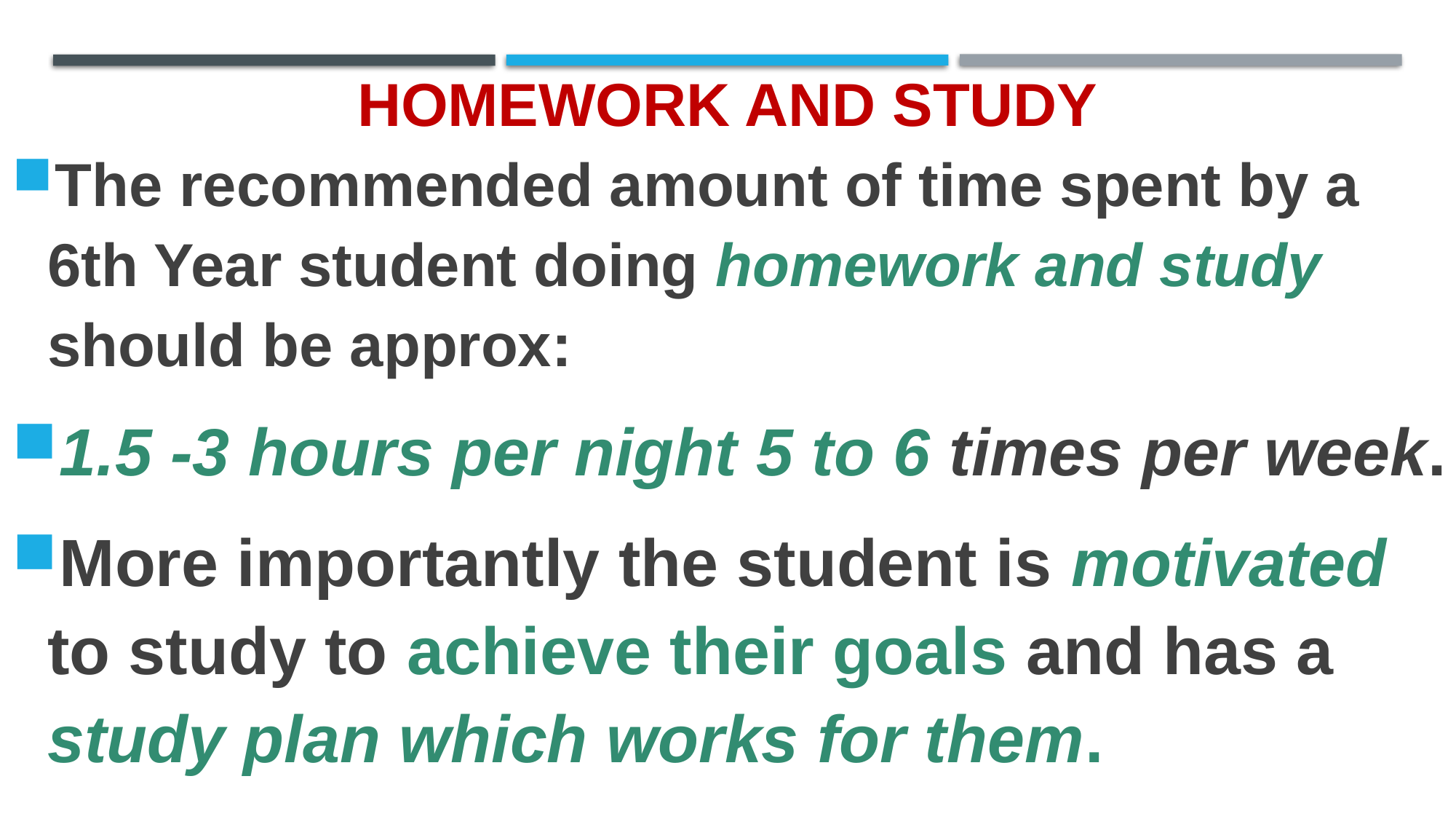

# Homework and Study
The recommended amount of time spent by a 6th Year student doing homework and study should be approx:
1.5 -3 hours per night 5 to 6 times per week.
More importantly the student is motivated to study to achieve their goals and has a study plan which works for them.